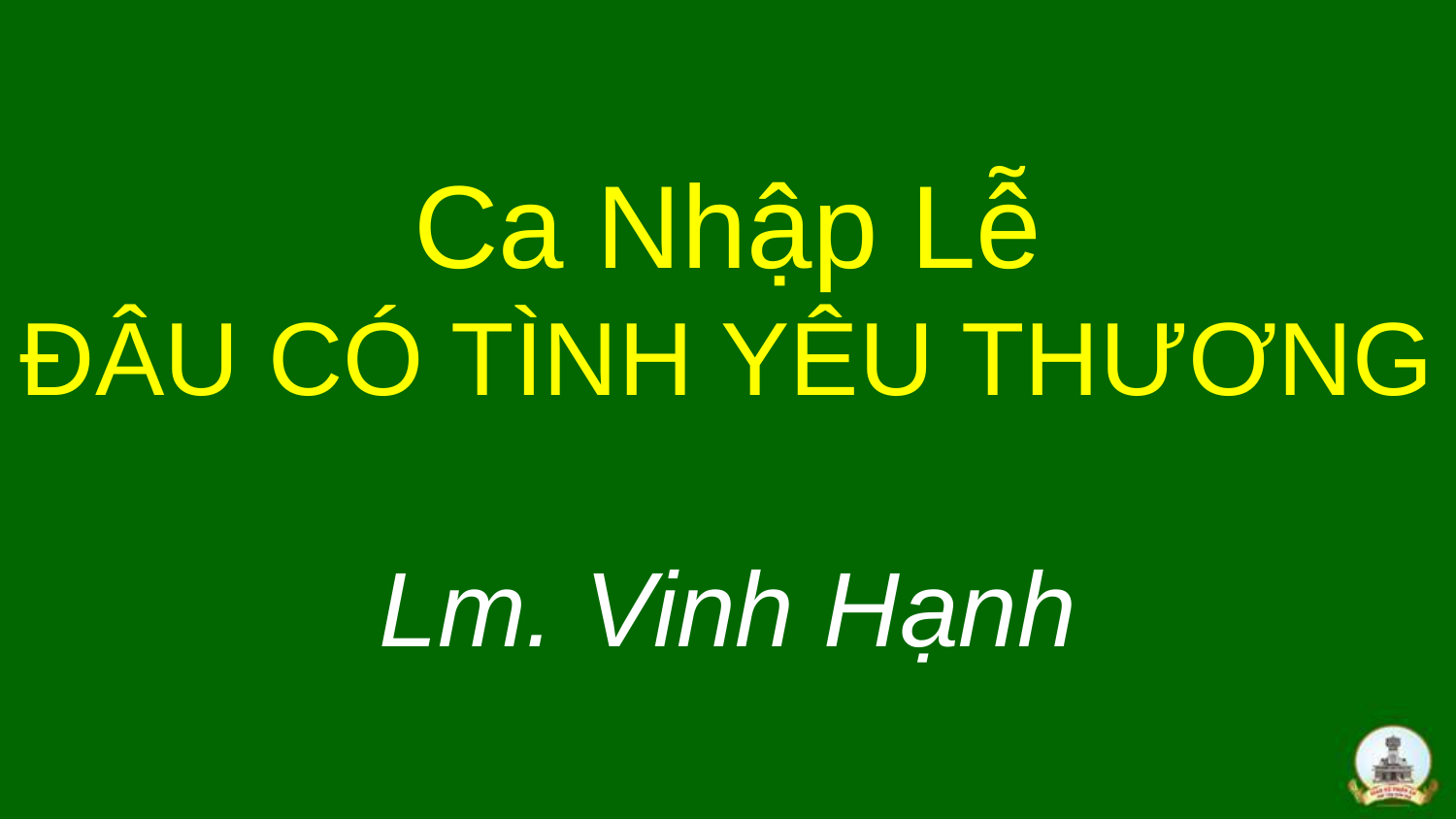

# Ca Nhập Lễ ĐÂU CÓ TÌNH YÊU THƯƠNG Lm. Vinh Hạnh